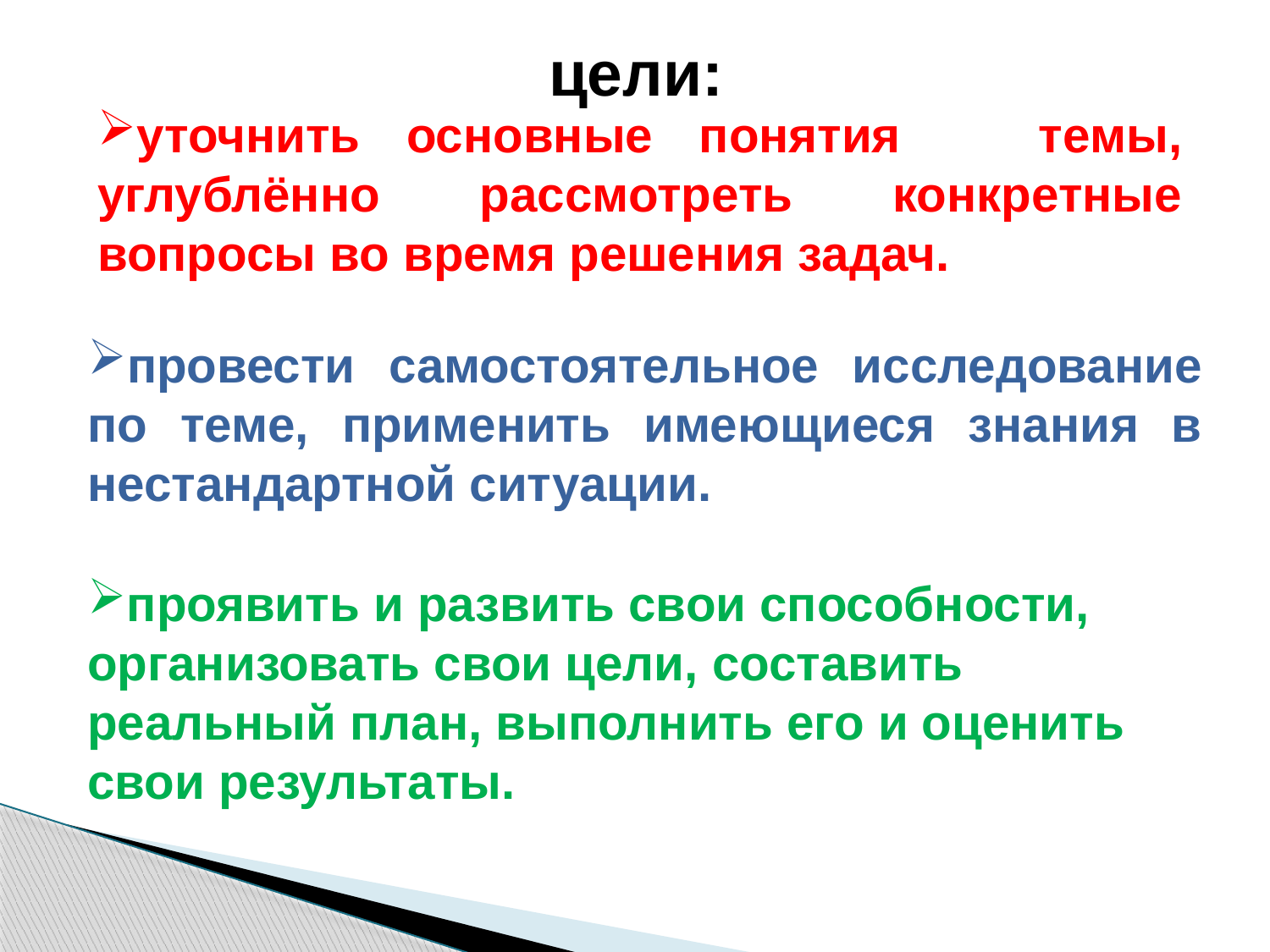

цели:
уточнить основные понятия   темы, углублённо рассмотреть конкретные вопросы во время решения задач.
провести самостоятельное исследование по теме, применить имеющиеся знания в нестандартной ситуации.
проявить и развить свои способности, организовать свои цели, составить реальный план, выполнить его и оценить свои результаты.